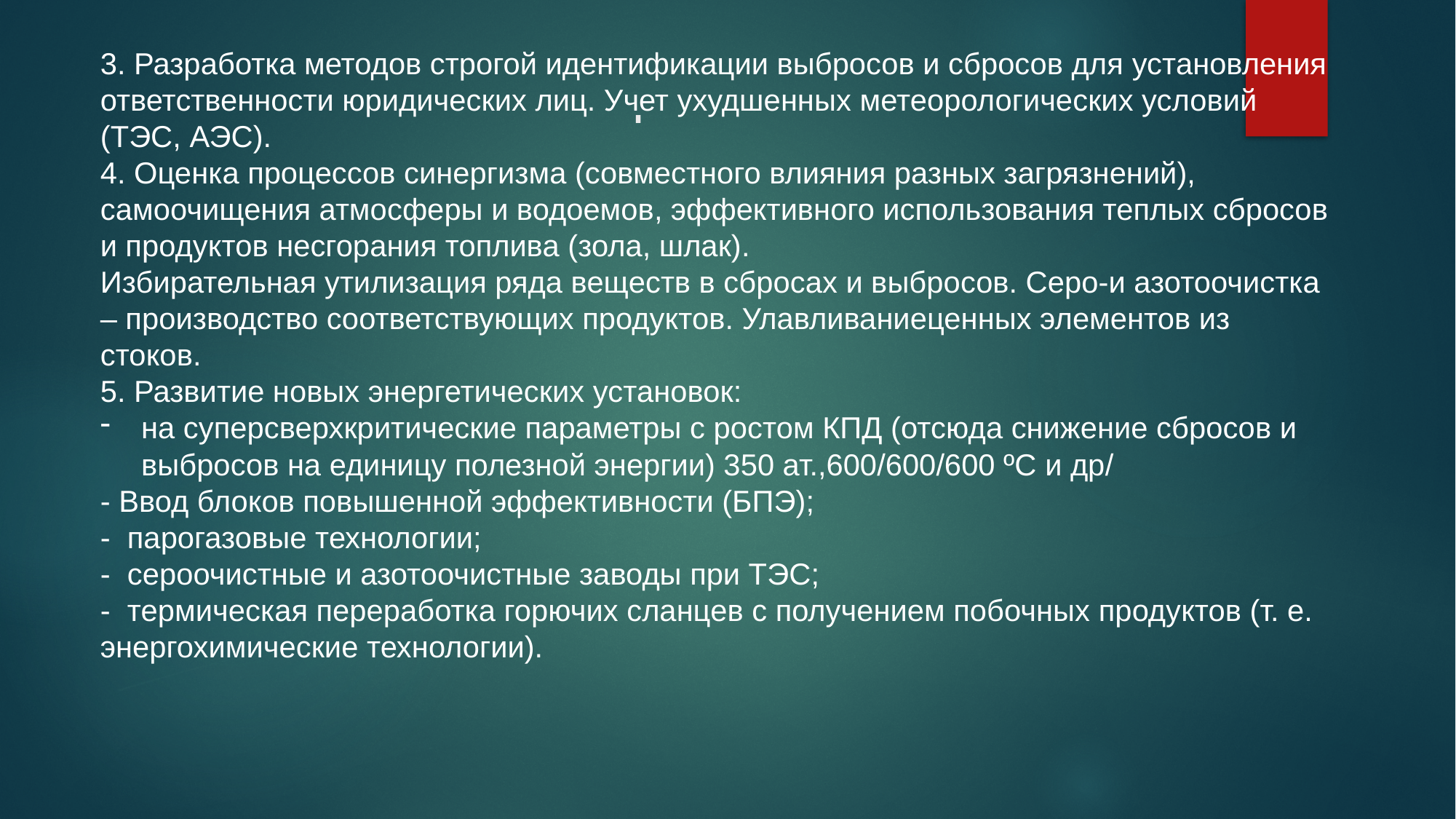

3. Разработка методов строгой идентификации выбросов и сбросов для установления ответственности юридических лиц. Учет ухудшенных метеорологических условий (ТЭС, АЭС).
4. Оценка процессов синергизма (совместного влияния разных загрязнений), самоочищения атмосферы и водоемов, эффективного использования теплых сбросов и продуктов несгорания топлива (зола, шлак).
Избирательная утилизация ряда веществ в сбросах и выбросов. Серо-и азотоочистка – производство соответствующих продуктов. Улавливаниеценных элементов из стоков.
5. Развитие новых энергетических установок:
на суперсверхкритические параметры с ростом КПД (отсюда снижение сбросов и выбросов на единицу полезной энергии) 350 ат.,600/600/600 ºC и др/
- Ввод блоков повышенной эффективности (БПЭ);
-  парогазовые технологии;
-  сероочистные и азотоочистные заводы при ТЭС;
-  термическая переработка горючих сланцев с получением побочных продуктов (т. е. энергохимические технологии).
# .